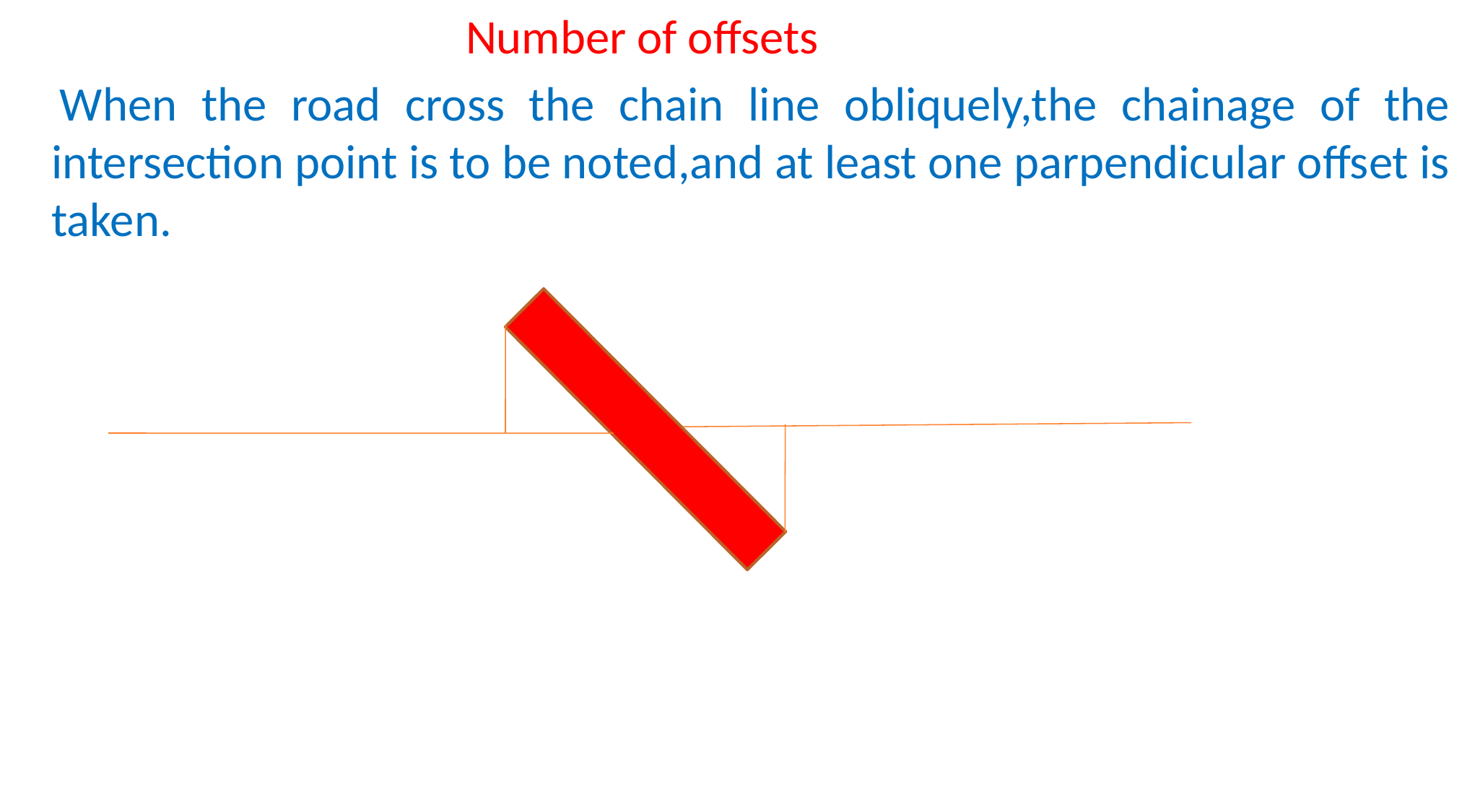

Number of offsets
  When the road cross the chain line obliquely,the chainage of the intersection point is to be noted,and at least one parpendicular offset is taken.